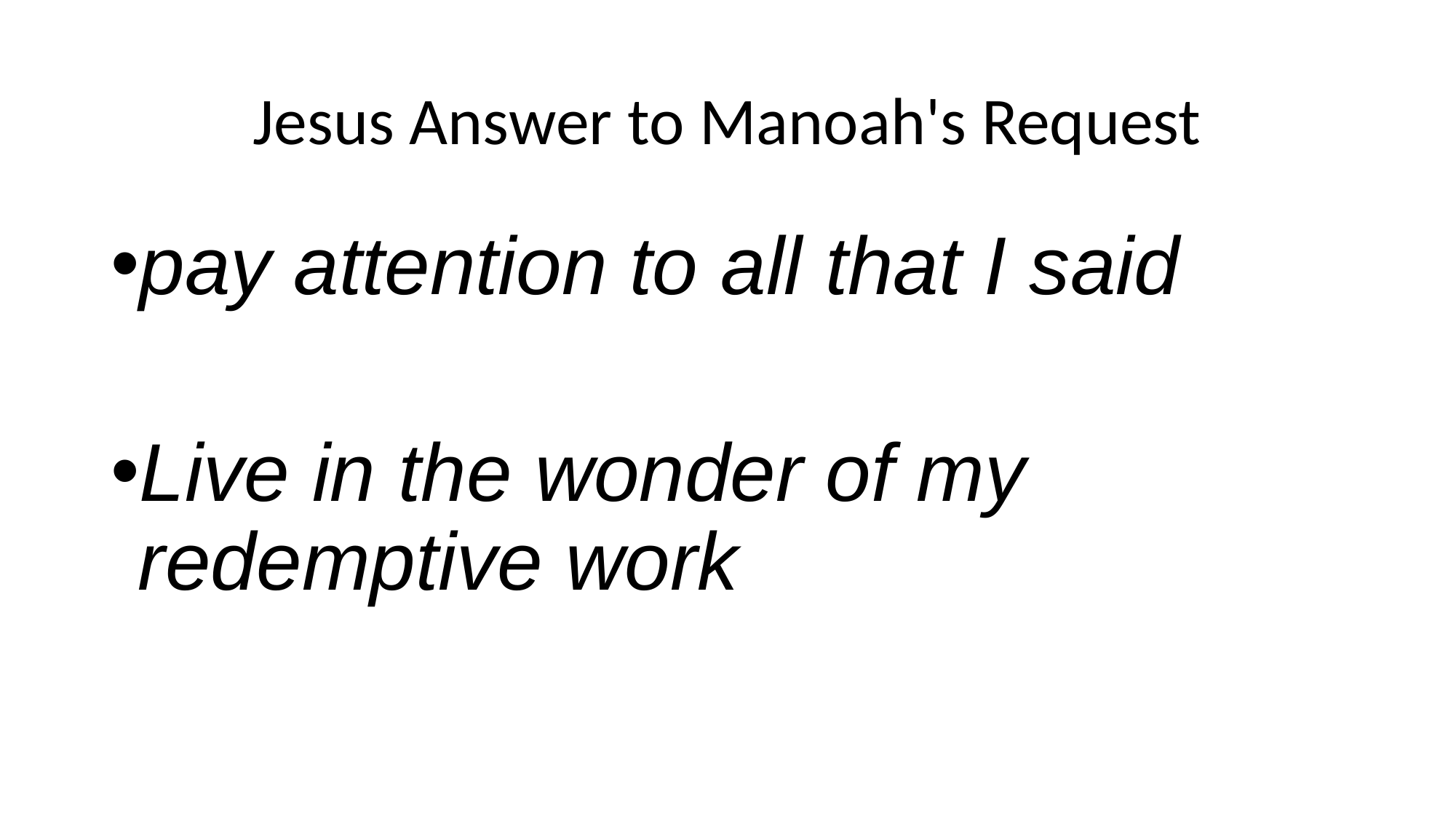

# Jesus Answer to Manoah's Request
pay attention to all that I said

Live in the wonder of my redemptive work